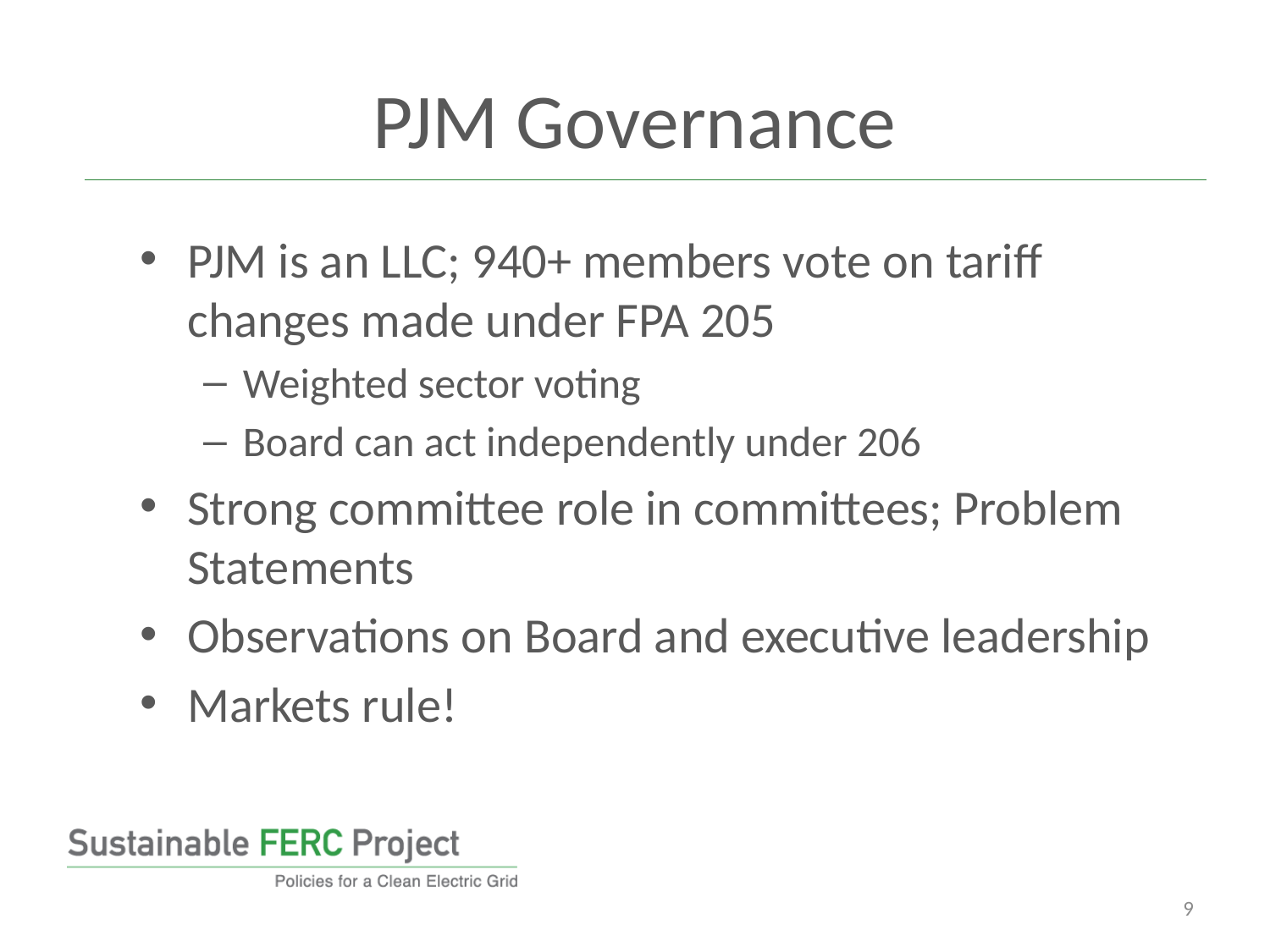

# PJM Governance
PJM is an LLC; 940+ members vote on tariff changes made under FPA 205
Weighted sector voting
Board can act independently under 206
Strong committee role in committees; Problem Statements
Observations on Board and executive leadership
Markets rule!
9